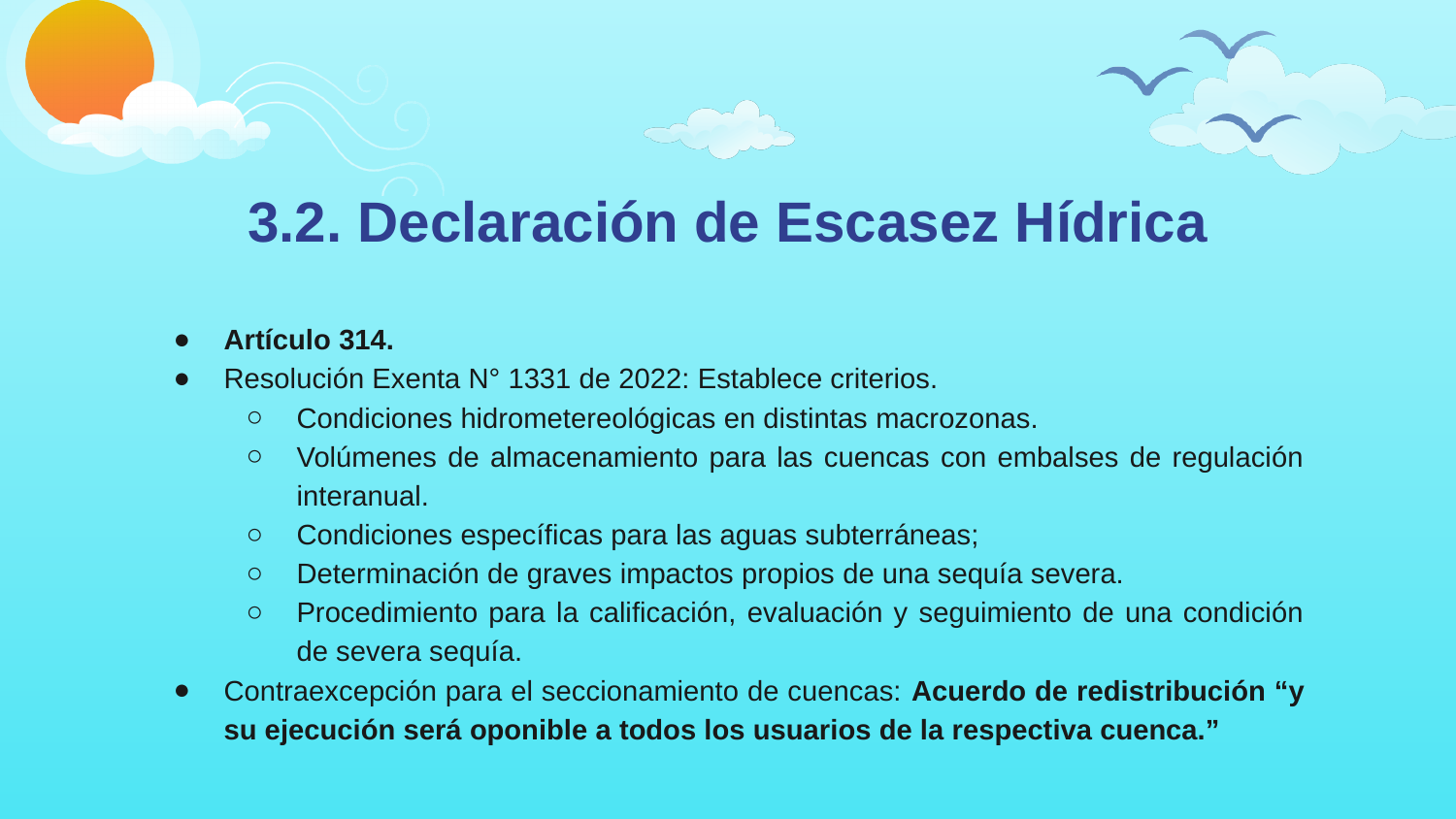

# 3.2. Declaración de Escasez Hídrica
Artículo 314.
Resolución Exenta N° 1331 de 2022: Establece criterios.
Condiciones hidrometereológicas en distintas macrozonas.
Volúmenes de almacenamiento para las cuencas con embalses de regulación interanual.
Condiciones específicas para las aguas subterráneas;
Determinación de graves impactos propios de una sequía severa.
Procedimiento para la calificación, evaluación y seguimiento de una condición de severa sequía.
Contraexcepción para el seccionamiento de cuencas: Acuerdo de redistribución “y su ejecución será oponible a todos los usuarios de la respectiva cuenca.”